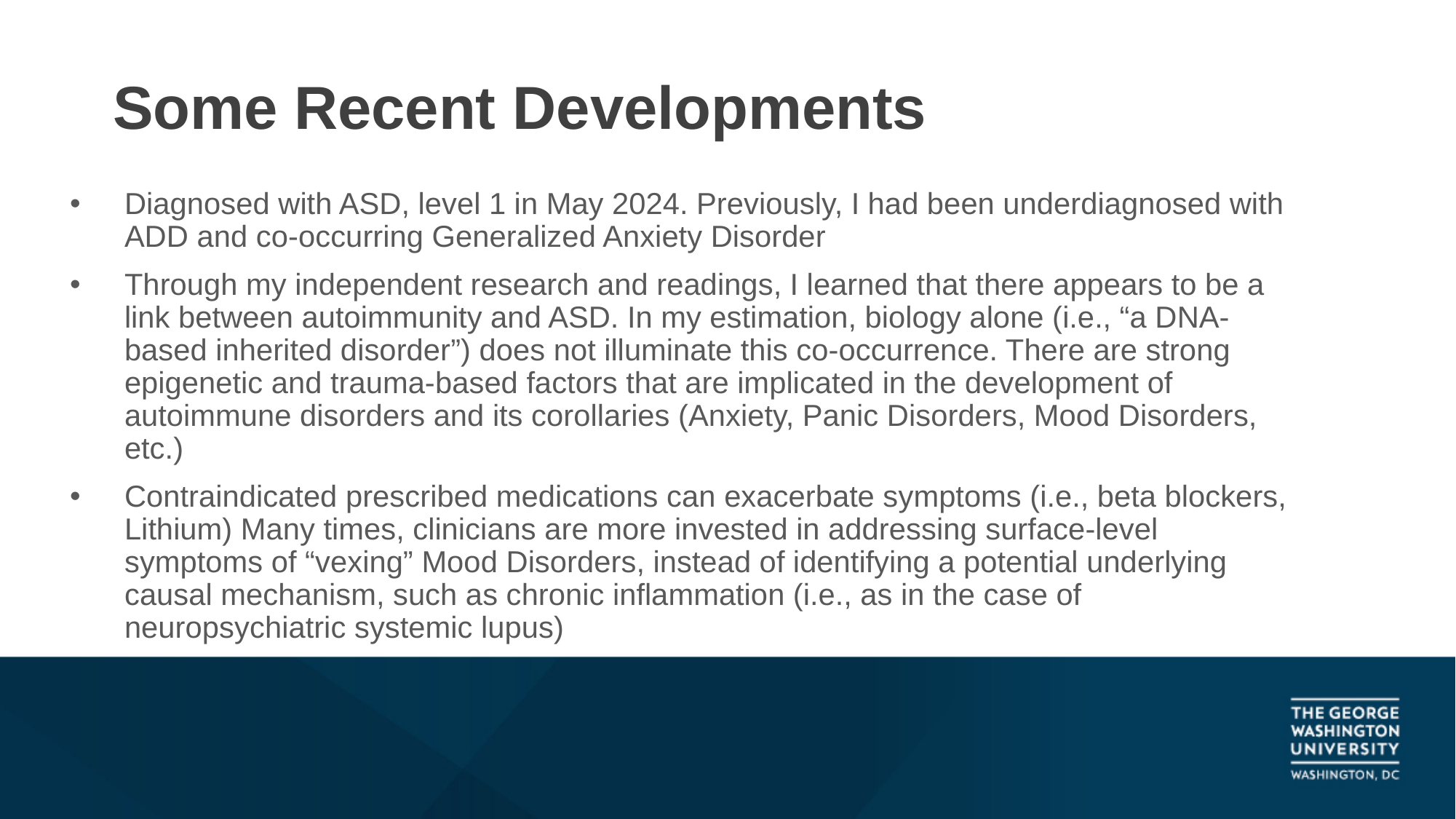

# Some Recent Developments
Diagnosed with ASD, level 1 in May 2024. Previously, I had been underdiagnosed with ADD and co-occurring Generalized Anxiety Disorder
Through my independent research and readings, I learned that there appears to be a link between autoimmunity and ASD. In my estimation, biology alone (i.e., “a DNA-based inherited disorder”) does not illuminate this co-occurrence. There are strong epigenetic and trauma-based factors that are implicated in the development of autoimmune disorders and its corollaries (Anxiety, Panic Disorders, Mood Disorders, etc.)
Contraindicated prescribed medications can exacerbate symptoms (i.e., beta blockers, Lithium) Many times, clinicians are more invested in addressing surface-level symptoms of “vexing” Mood Disorders, instead of identifying a potential underlying causal mechanism, such as chronic inflammation (i.e., as in the case of neuropsychiatric systemic lupus)